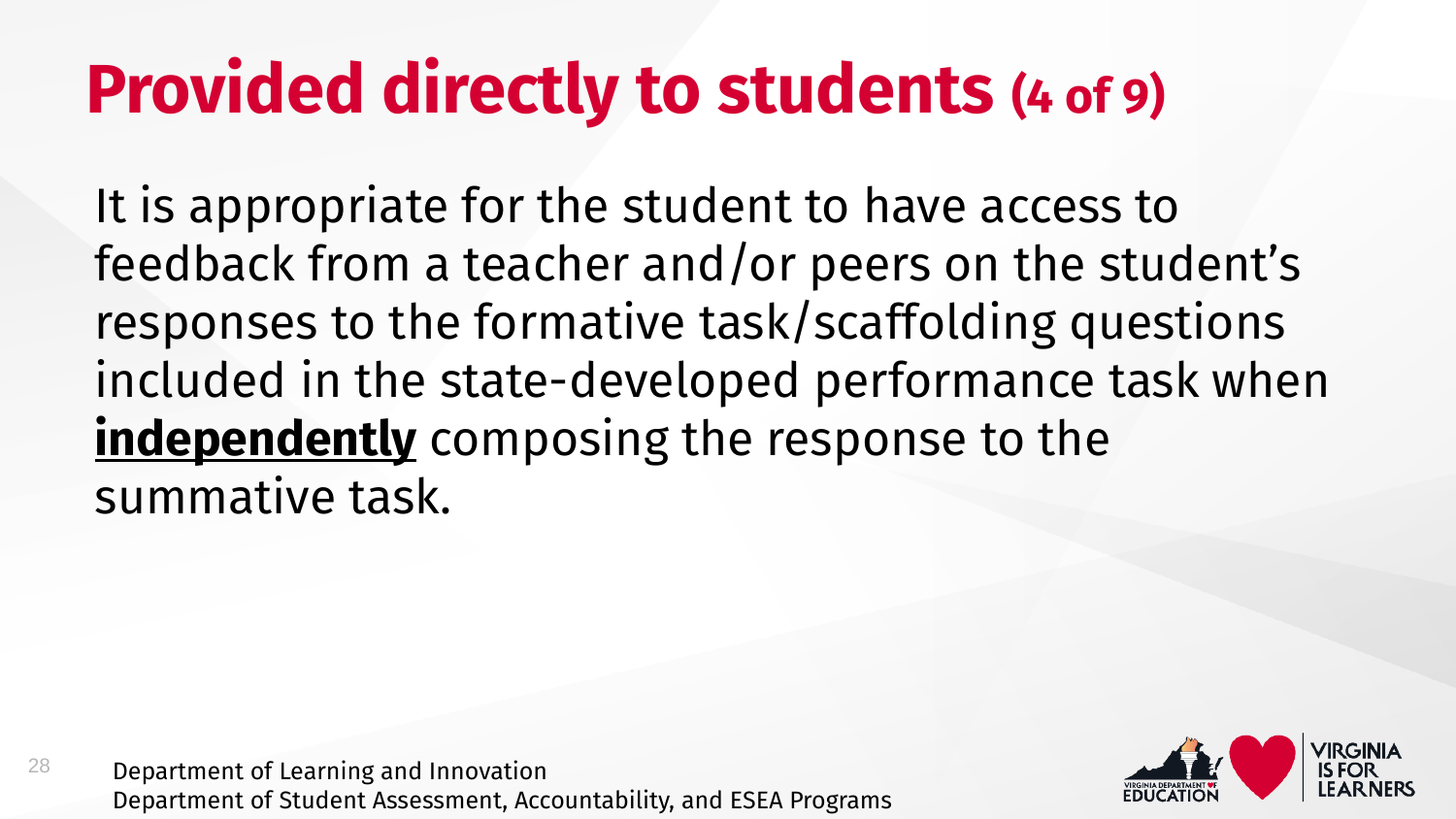

# Provided directly to students (4 of 9)
It is appropriate for the student to have access to feedback from a teacher and/or peers on the student’s responses to the formative task/scaffolding questions included in the state-developed performance task when independently composing the response to the summative task.

28